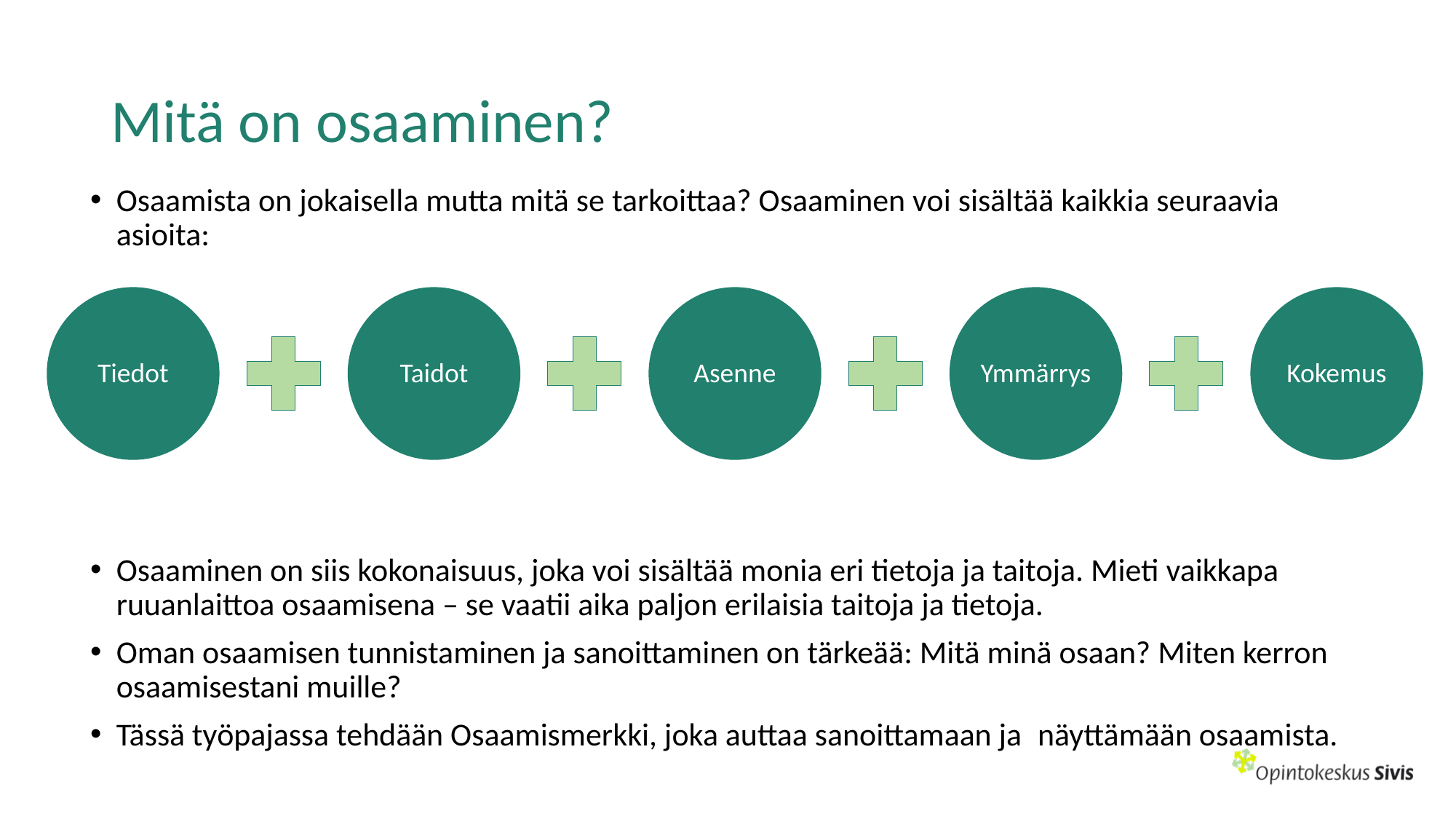

# Mitä on osaaminen?
Osaamista on jokaisella mutta mitä se tarkoittaa? Osaaminen voi sisältää kaikkia seuraavia asioita:

Osaaminen on siis kokonaisuus, joka voi sisältää monia eri tietoja ja taitoja. Mieti vaikkapa ruuanlaittoa osaamisena – se vaatii aika paljon erilaisia taitoja ja tietoja.
Oman osaamisen tunnistaminen ja sanoittaminen on tärkeää: Mitä minä osaan? Miten kerron osaamisestani muille?
Tässä työpajassa tehdään Osaamismerkki, joka auttaa sanoittamaan ja  näyttämään osaamista.
Tiedot

Taidot

Asenne

Ymmärrys

Kokemus